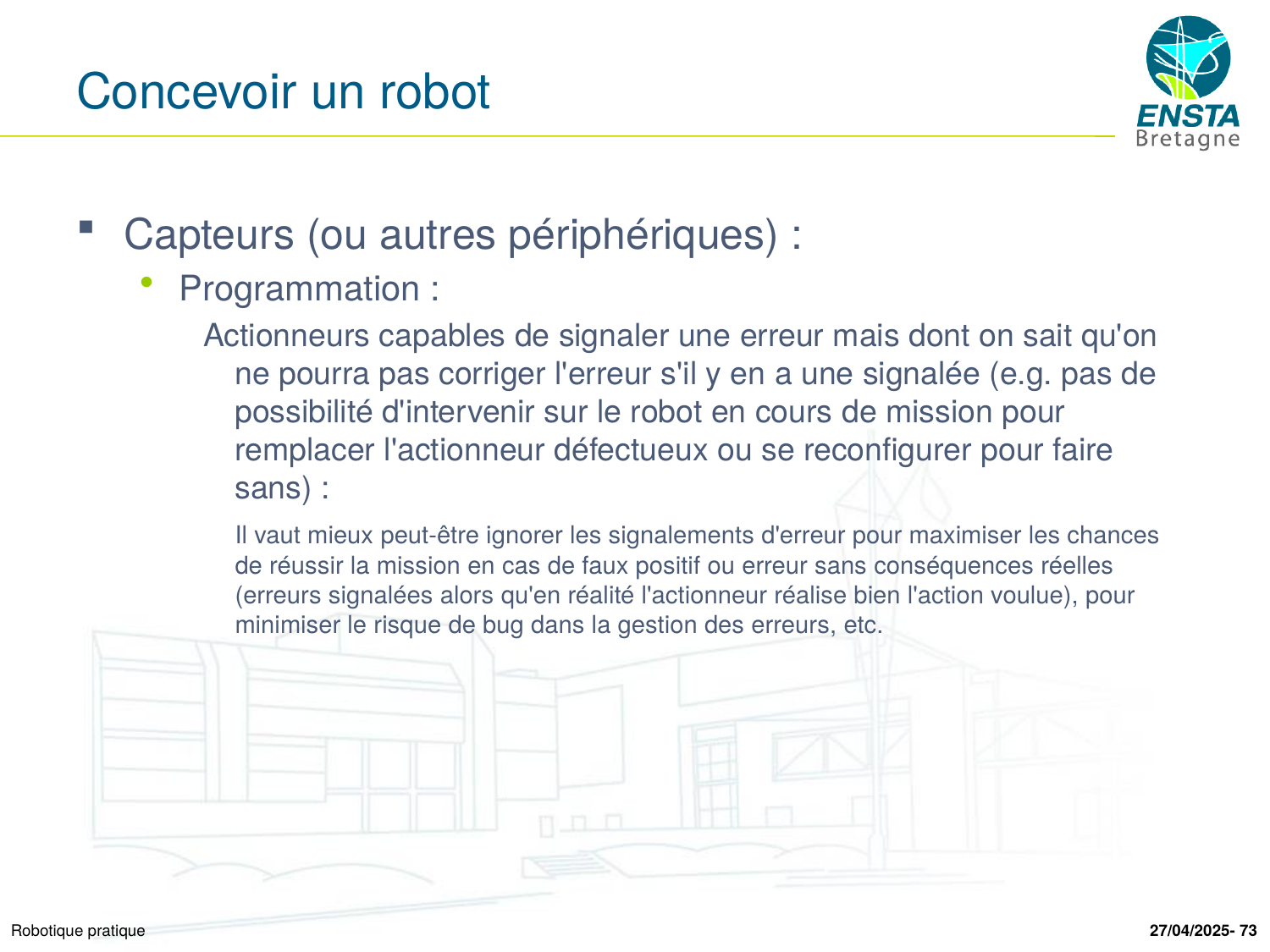

# Concevoir un robot
Capteurs (ou autres périphériques) :
Programmation :
Actionneurs capables de signaler une erreur mais dont on sait qu'on ne pourra pas corriger l'erreur s'il y en a une signalée (e.g. pas de possibilité d'intervenir sur le robot en cours de mission pour remplacer l'actionneur défectueux ou se reconfigurer pour faire sans) :
	Il vaut mieux peut-être ignorer les signalements d'erreur pour maximiser les chances de réussir la mission en cas de faux positif ou erreur sans conséquences réelles (erreurs signalées alors qu'en réalité l'actionneur réalise bien l'action voulue), pour minimiser le risque de bug dans la gestion des erreurs, etc.